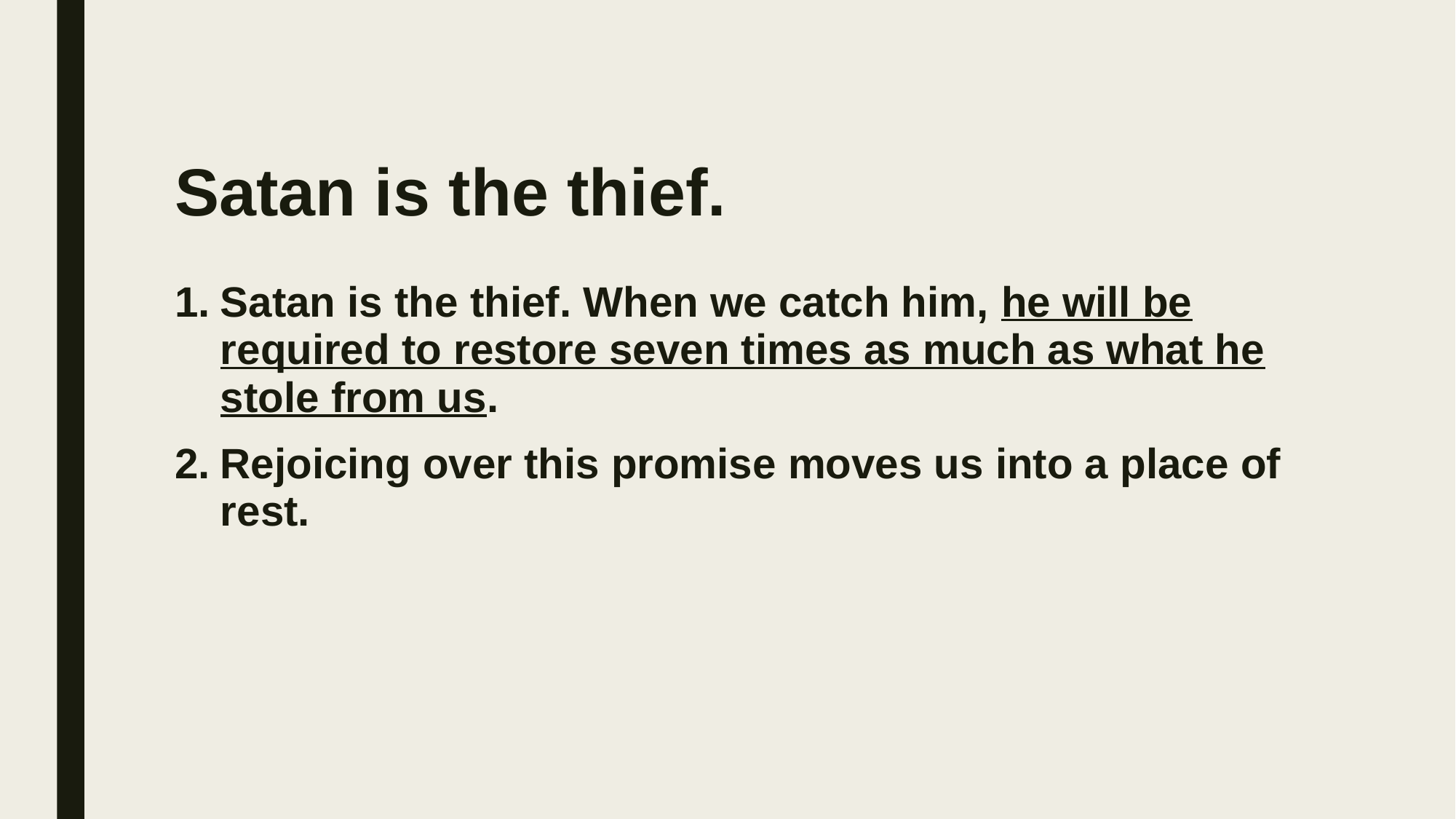

# Satan is the thief.
Satan is the thief. When we catch him, he will be required to restore seven times as much as what he stole from us.
Rejoicing over this promise moves us into a place of rest.